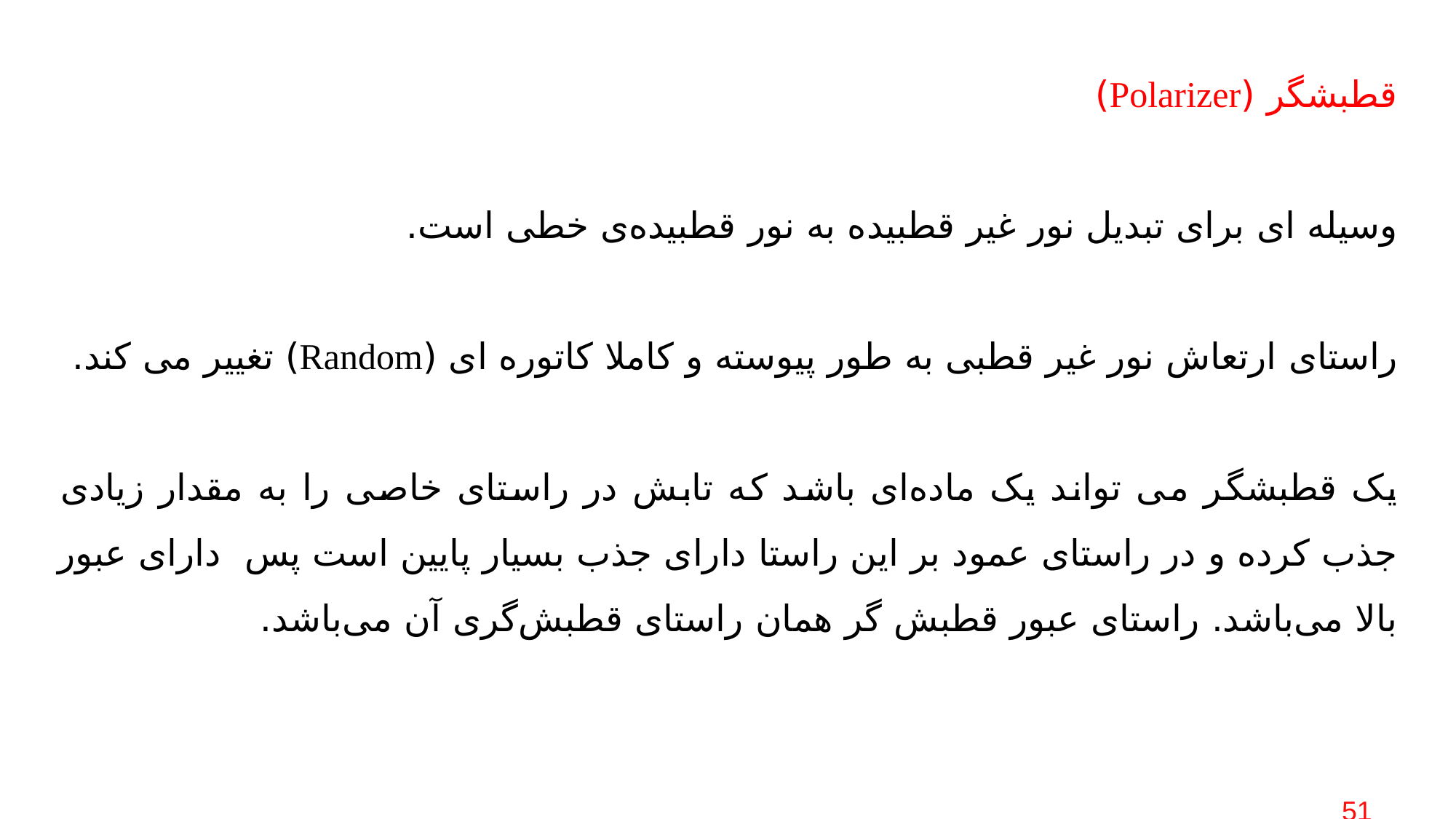

قطبشگر (Polarizer)

وسیله ای برای تبدیل نور غیر قطبیده به نور قطبیده‌ی خطی است.

راستای ارتعاش نور غیر قطبی به طور پیوسته و کاملا کاتوره ای (Random) تغییر می کند.

یک قطبشگر می تواند یک ماده‌ای باشد که تابش در راستای خاصی را به مقدار زیادی جذب کرده و در راستای عمود بر این راستا دارای جذب بسیار پایین است پس  دارای عبور بالا می‌باشد. راستای عبور قطبش گر همان راستای قطبش‌گری آن می‌باشد.
             51